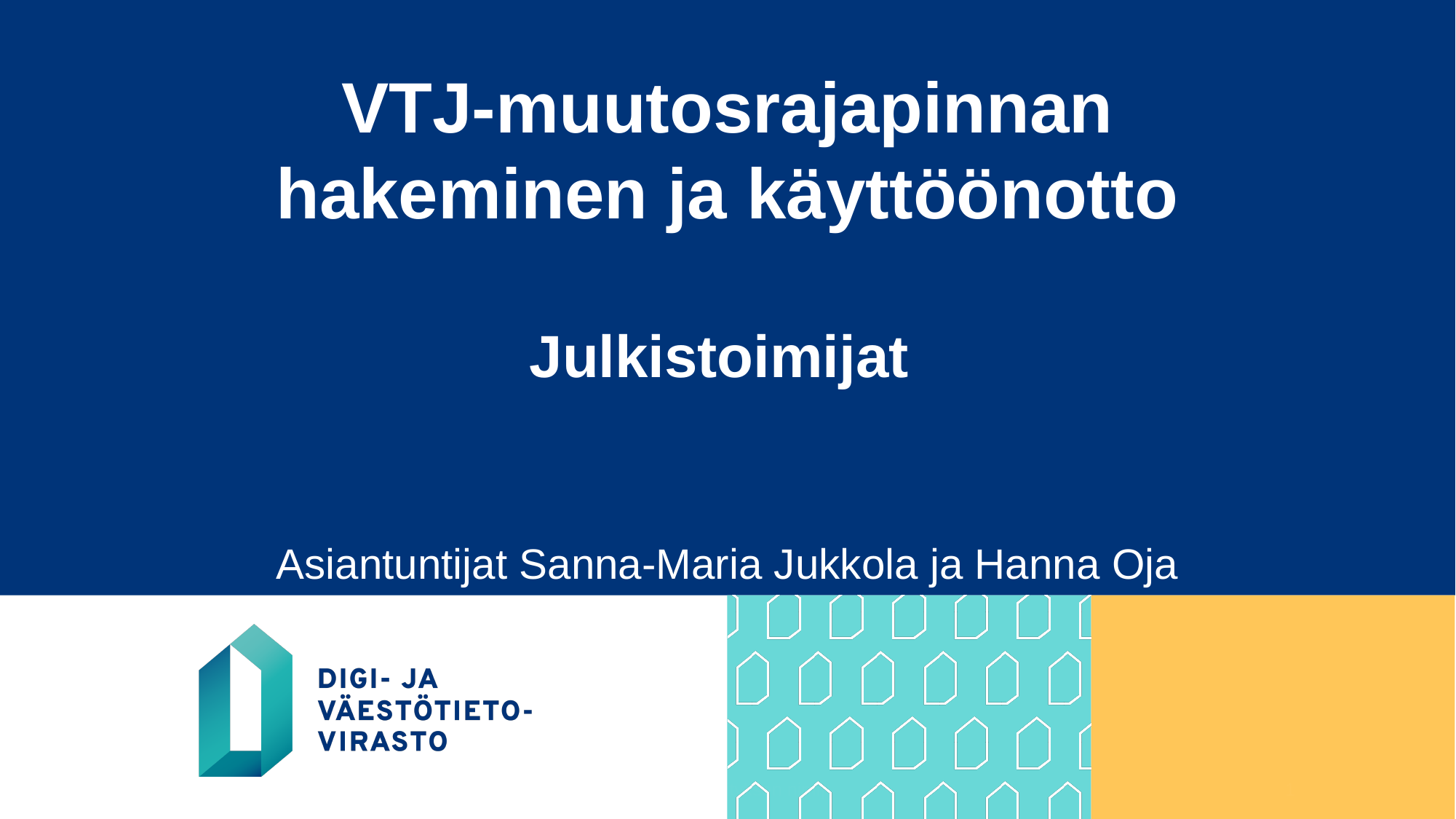

# VTJ-muutosrajapinnan hakeminen ja käyttöönotto Julkistoimijat
Asiantuntijat Sanna-Maria Jukkola ja Hanna Oja
31.5.2023
[Esittäjä, Esityksen nimi]
1